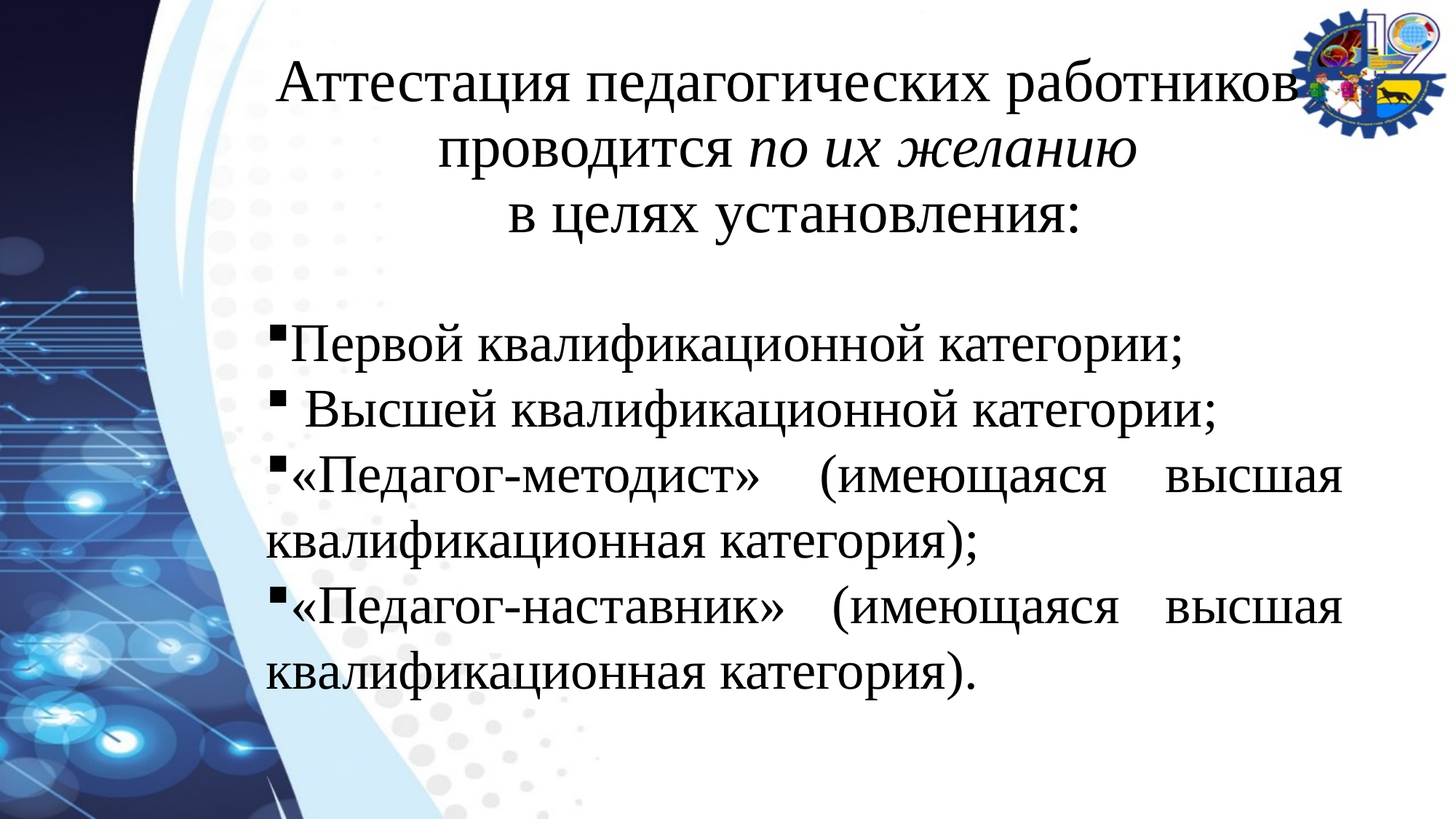

# Аттестация педагогических работников проводится по их желанию в целях установления:
Первой квалификационной категории;
 Высшей квалификационной категории;
«Педагог-методист» (имеющаяся высшая квалификационная категория);
«Педагог-наставник» (имеющаяся высшая квалификационная категория).